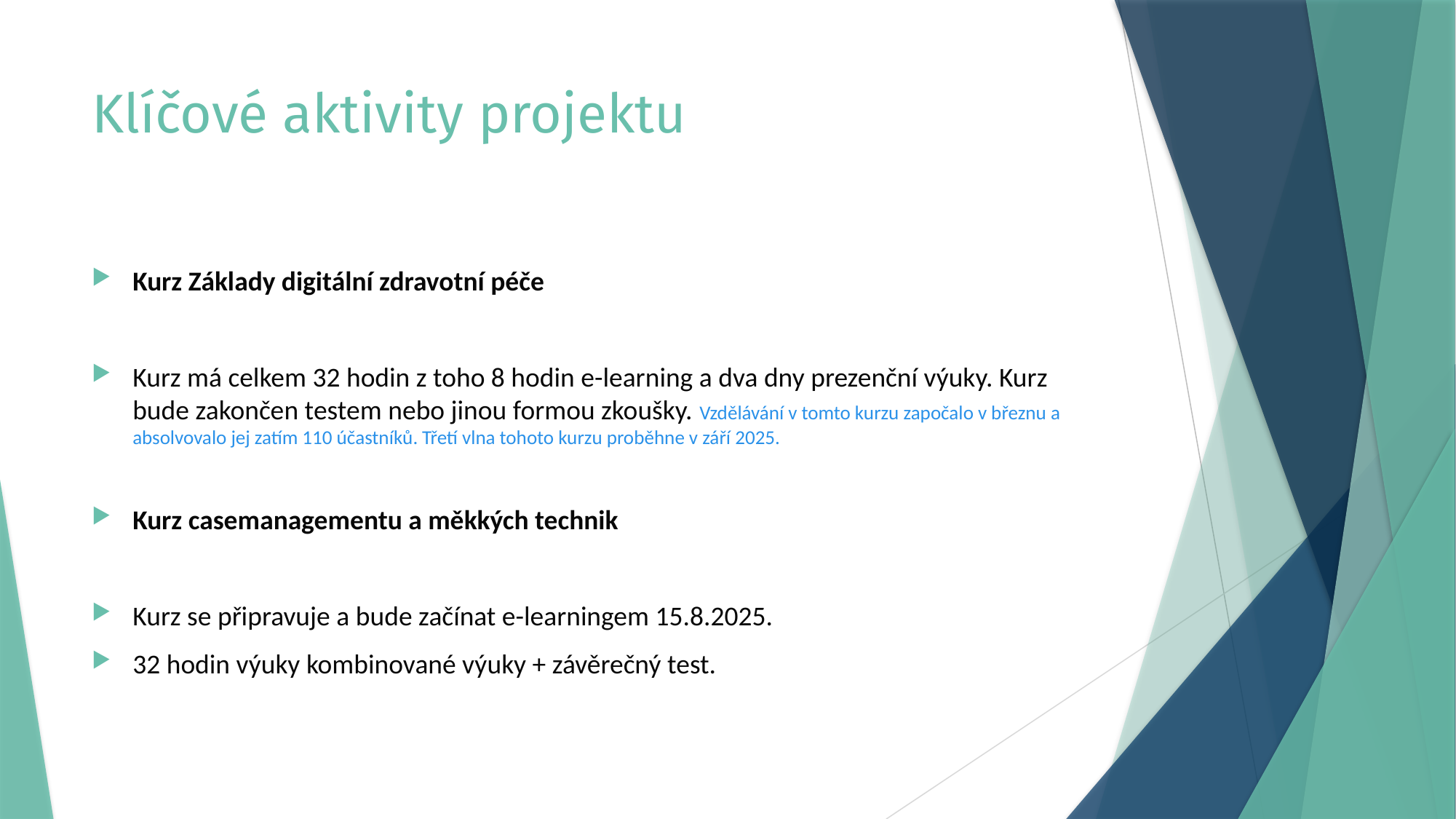

# Klíčové aktivity projektu
Kurz Základy digitální zdravotní péče

Kurz má celkem 32 hodin z toho 8 hodin e-learning a dva dny prezenční výuky. Kurz bude zakončen testem nebo jinou formou zkoušky. Vzdělávání v tomto kurzu započalo v březnu a absolvovalo jej zatím 110 účastníků. Třetí vlna tohoto kurzu proběhne v září 2025.

Kurz casemanagementu a měkkých technik

Kurz se připravuje a bude začínat e-learningem 15.8.2025.
32 hodin výuky kombinované výuky + závěrečný test.